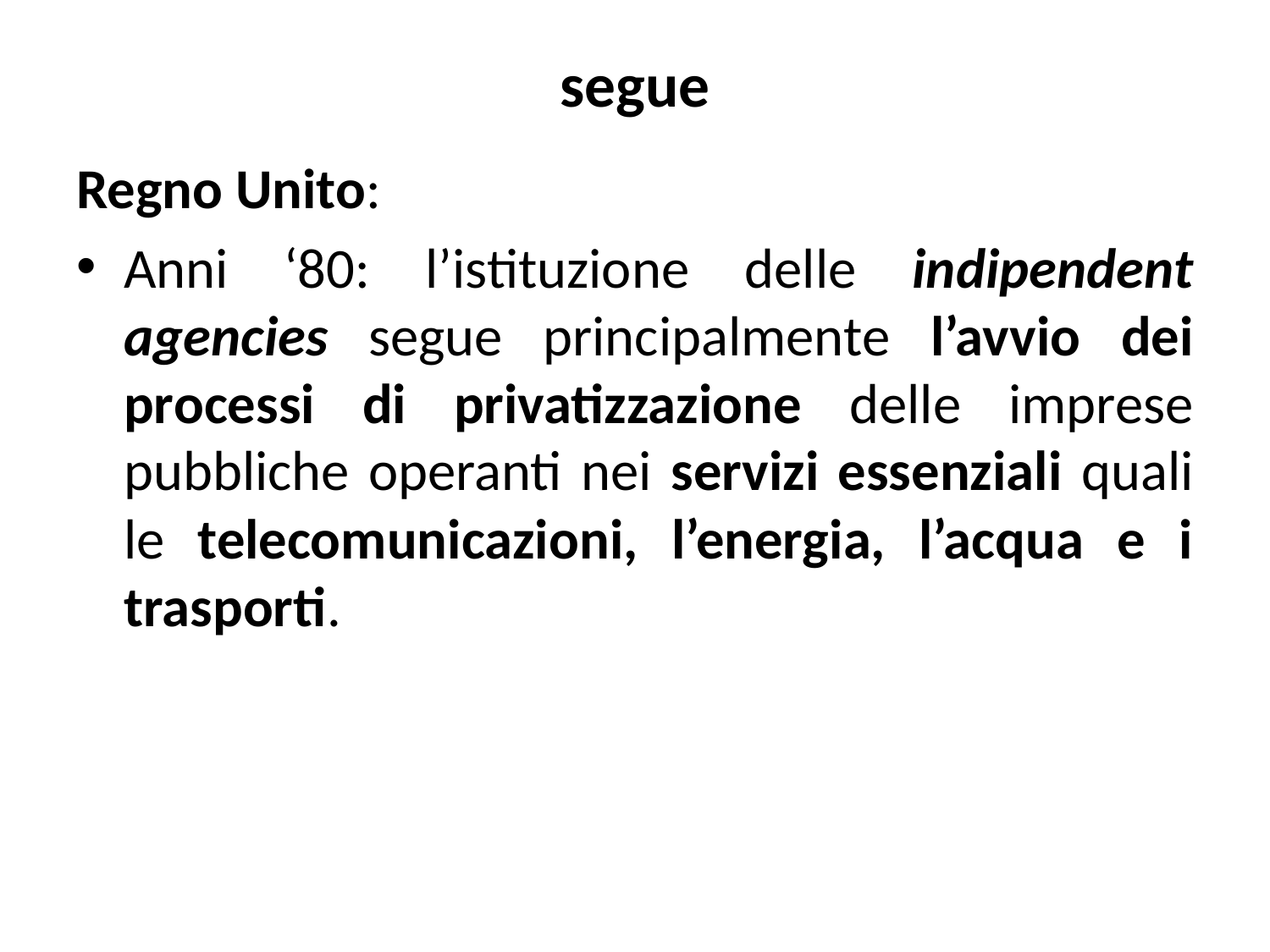

# segue
Regno Unito:
Anni ‘80: l’istituzione delle indipendent agencies segue principalmente l’avvio dei processi di privatizzazione delle imprese pubbliche operanti nei servizi essenziali quali le telecomunicazioni, l’energia, l’acqua e i trasporti.